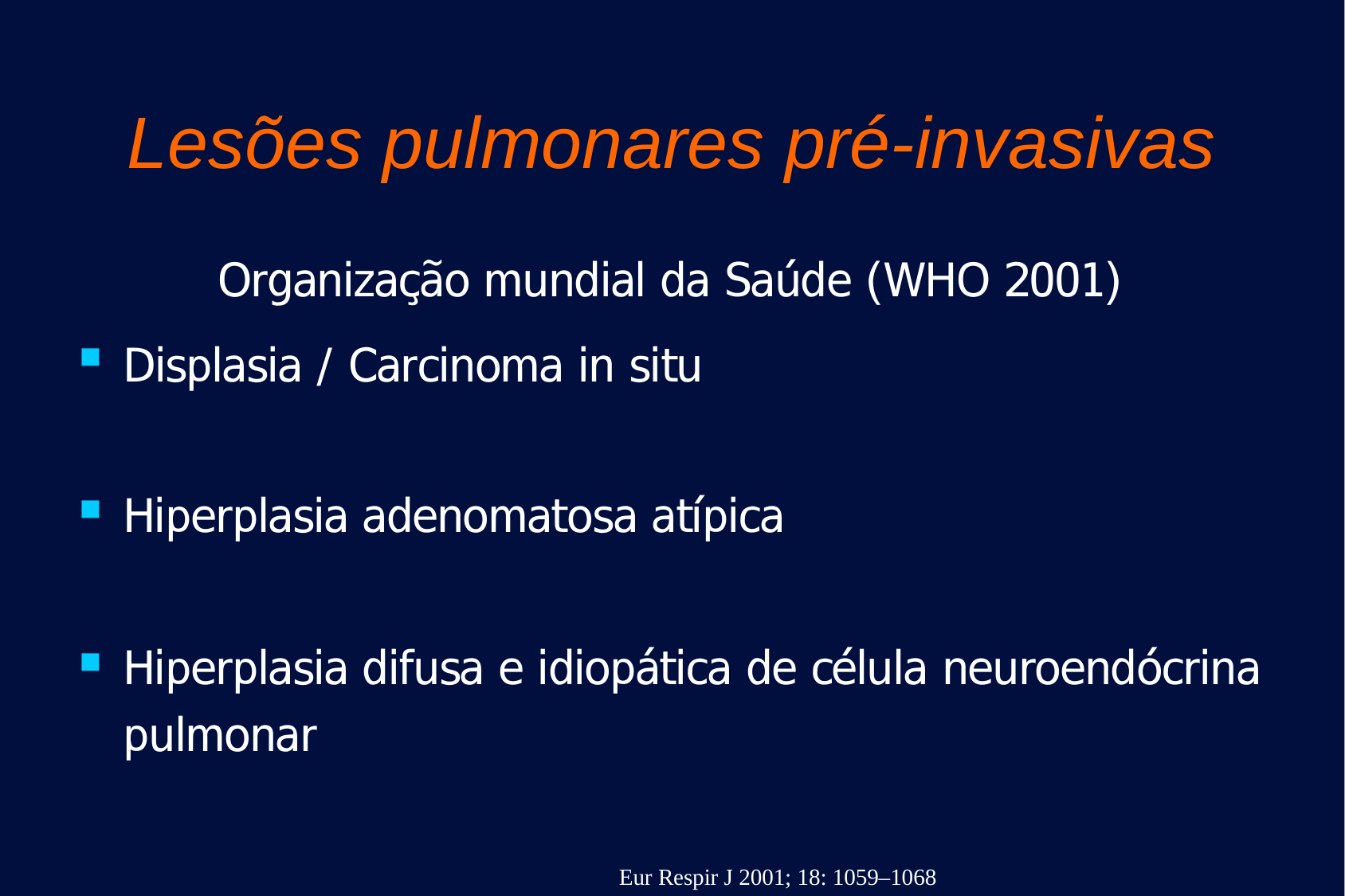

# Lesões pulmonares pré-invasivas

Organização mundial da Saúde (WHO 2001)

Displasia / Carcinoma in situ

Hiperplasia adenomatosa atípica

Hiperplasia difusa e idiopática de célula neuroendócrina pulmonar

Eur Respir J 2001; 18: 1059–1068